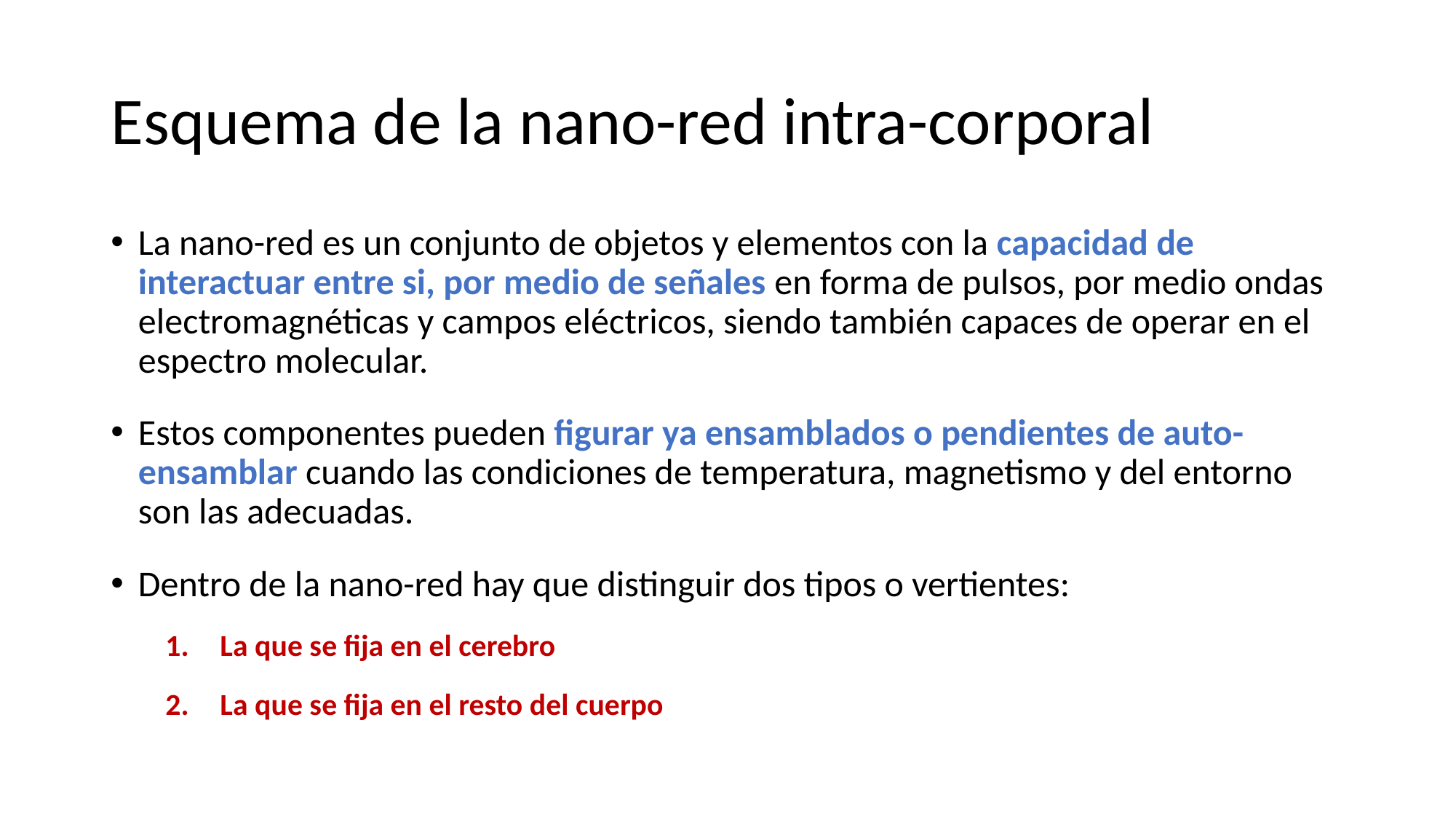

# Esquema de la nano-red intra-corporal
La nano-red es un conjunto de objetos y elementos con la capacidad de interactuar entre si, por medio de señales en forma de pulsos, por medio ondas electromagnéticas y campos eléctricos, siendo también capaces de operar en el espectro molecular.
Estos componentes pueden figurar ya ensamblados o pendientes de auto-ensamblar cuando las condiciones de temperatura, magnetismo y del entorno son las adecuadas.
Dentro de la nano-red hay que distinguir dos tipos o vertientes:
La que se fija en el cerebro
La que se fija en el resto del cuerpo